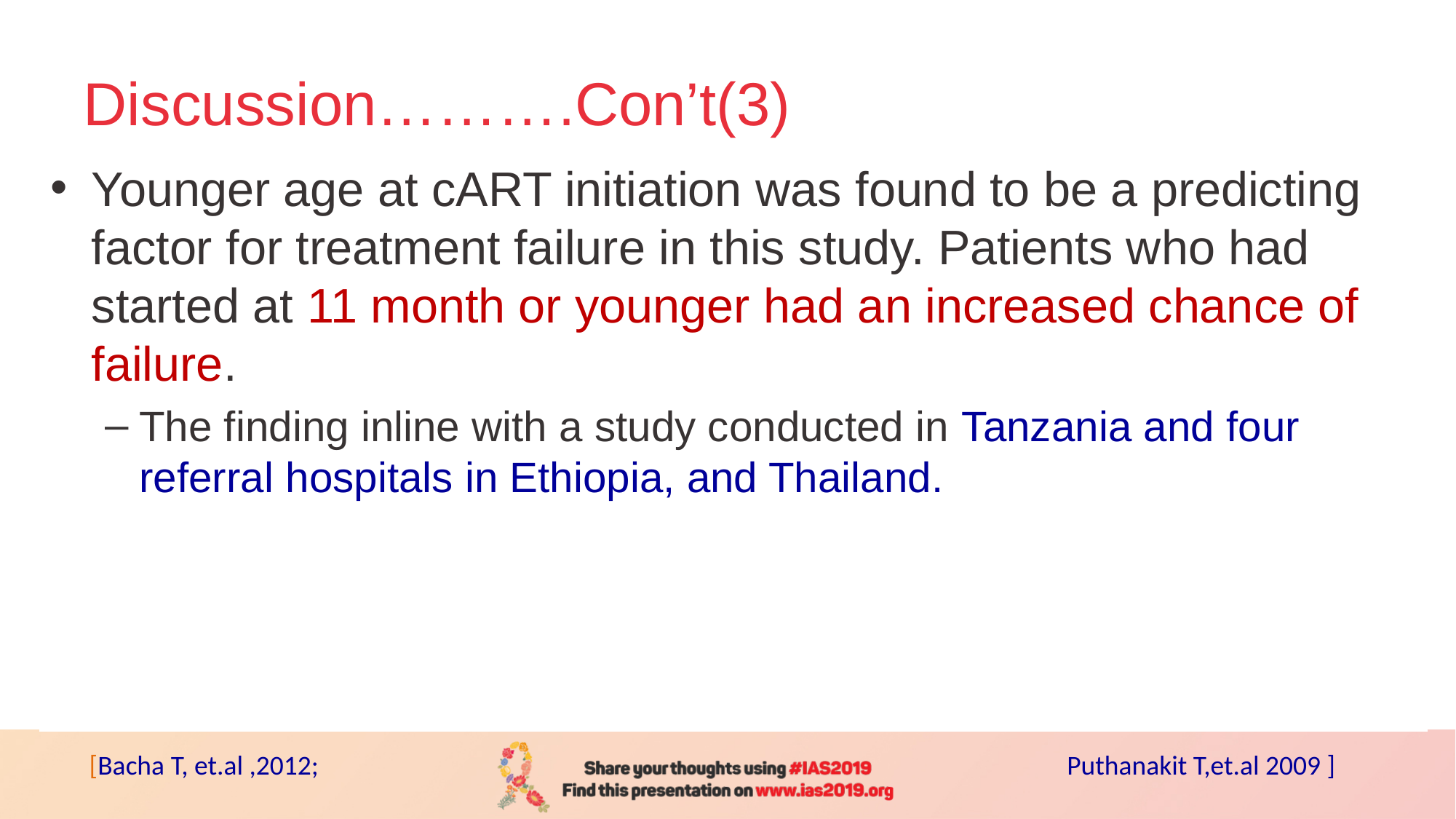

# Discussion……….Con’t(3)
Younger age at cART initiation was found to be a predicting factor for treatment failure in this study. Patients who had started at 11 month or younger had an increased chance of failure.
The finding inline with a study conducted in Tanzania and four referral hospitals in Ethiopia, and Thailand.
            [Bacha T, et.al ,2012;                                                                                                                         Puthanakit T,et.al 2009 ]